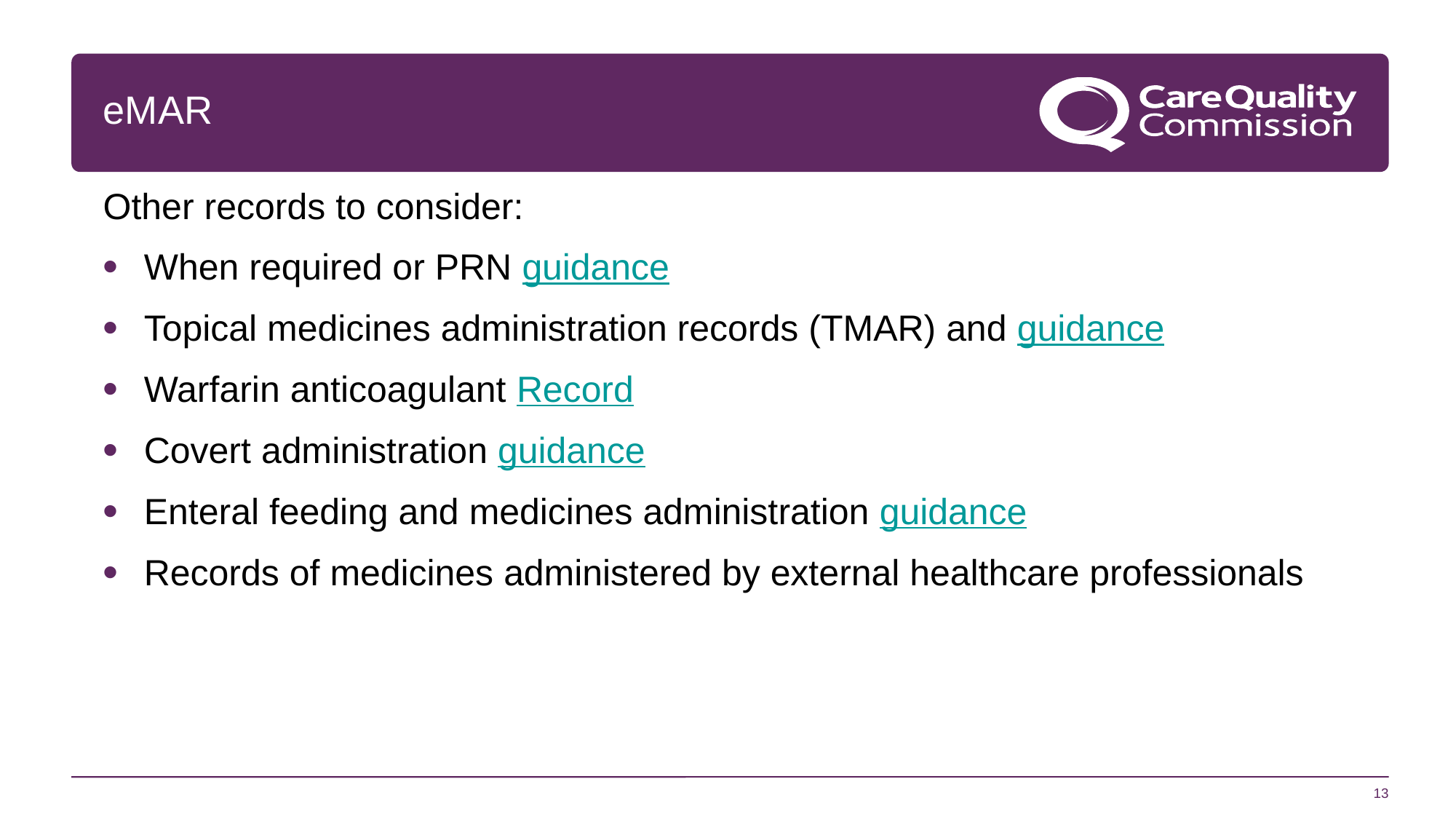

# eMAR
Other records to consider:
When required or PRN guidance
Topical medicines administration records (TMAR) and guidance
Warfarin anticoagulant Record
Covert administration guidance
Enteral feeding and medicines administration guidance
Records of medicines administered by external healthcare professionals

13